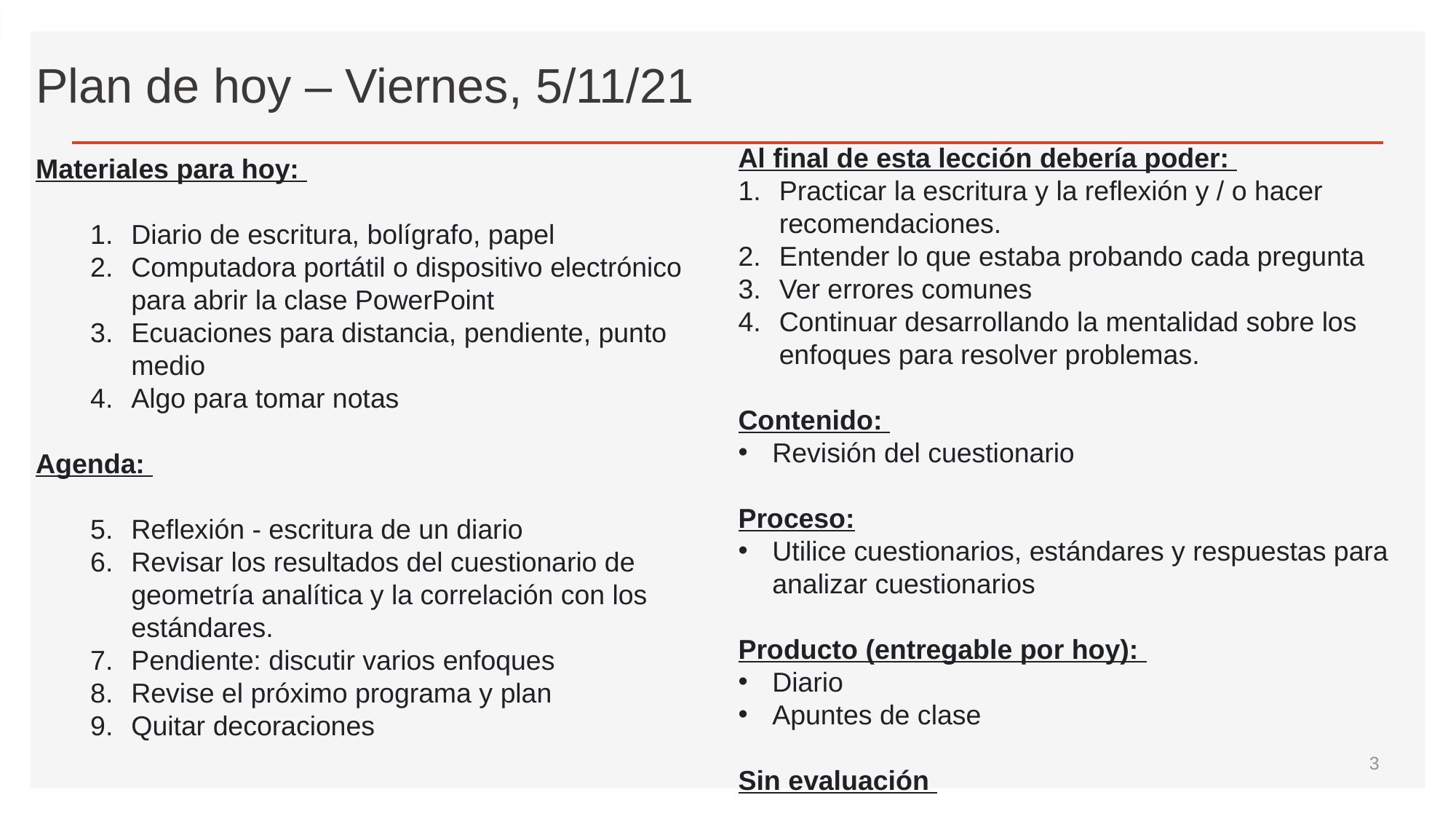

# Plan de hoy – Viernes, 5/11/21

Al final de esta lección debería poder:
Practicar la escritura y la reflexión y / o hacer recomendaciones.
Entender lo que estaba probando cada pregunta
Ver errores comunes
Continuar desarrollando la mentalidad sobre los enfoques para resolver problemas.

Contenido:
Revisión del cuestionario

Proceso:
Utilice cuestionarios, estándares y respuestas para analizar cuestionarios

Producto (entregable por hoy):
Diario
Apuntes de clase

Sin evaluación
Materiales para hoy:

Diario de escritura, bolígrafo, papel
Computadora portátil o dispositivo electrónico para abrir la clase PowerPoint
Ecuaciones para distancia, pendiente, punto medio
Algo para tomar notas

Agenda:

Reflexión - escritura de un diario
Revisar los resultados del cuestionario de geometría analítica y la correlación con los estándares.
Pendiente: discutir varios enfoques
Revise el próximo programa y plan
Quitar decoraciones

3